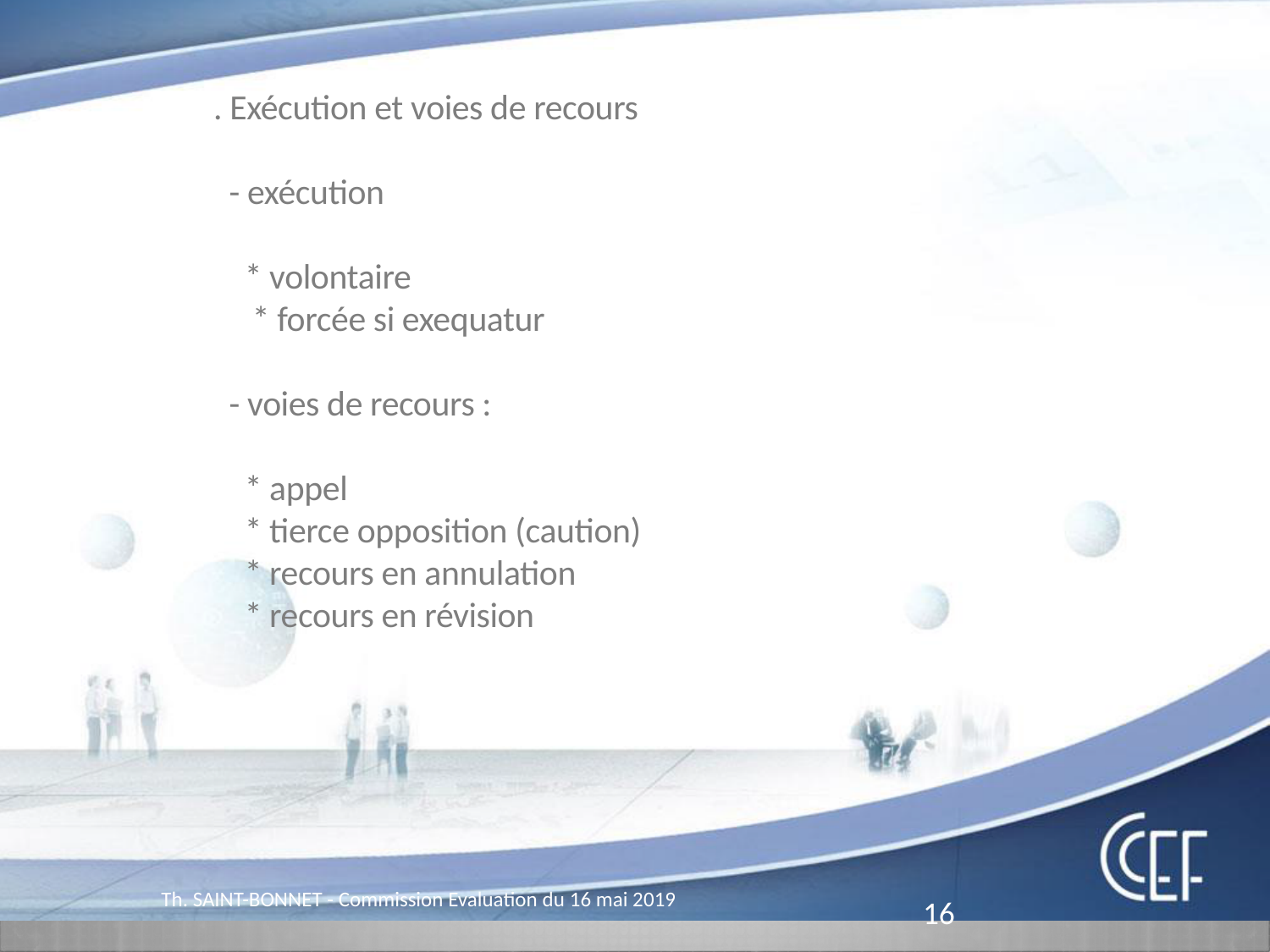

Pôle Fonderie

		. Exécution et voies de recours

		  - exécution

		    * volontaire
		     * forcée si exequatur

		  - voies de recours :

		    * appel
		    * tierce opposition (caution)
		    * recours en annulation
		    * recours en révision

Th. SAINT-BONNET - Commission Evaluation du 16 mai 2019
16